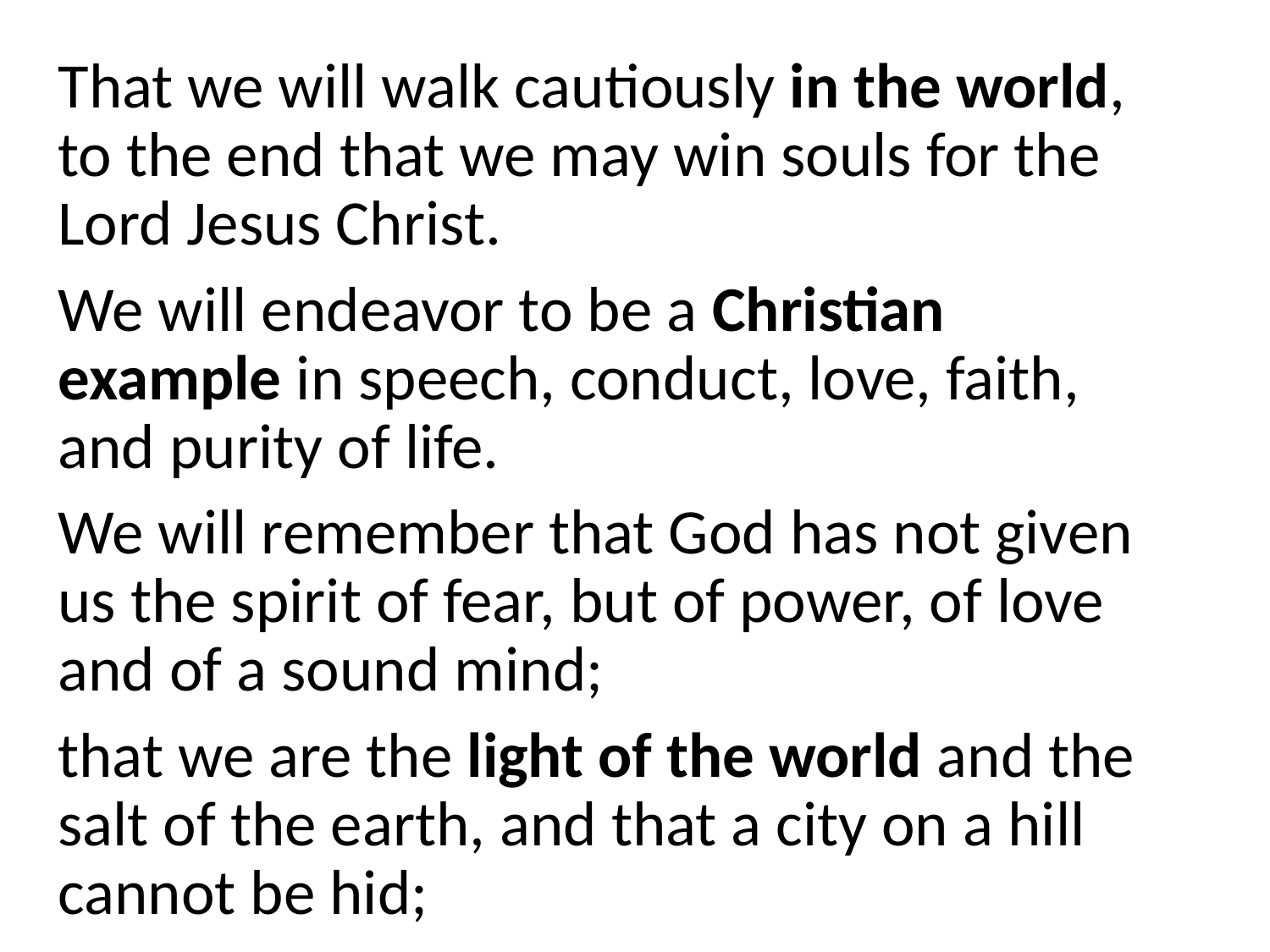

That we will walk cautiously in the world,
to the end that we may win souls for the Lord Jesus Christ.
We will endeavor to be a Christian example in speech, conduct, love, faith, and purity of life.
We will remember that God has not given us the spirit of fear, but of power, of love and of a sound mind;
that we are the light of the world and the salt of the earth, and that a city on a hill cannot be hid;